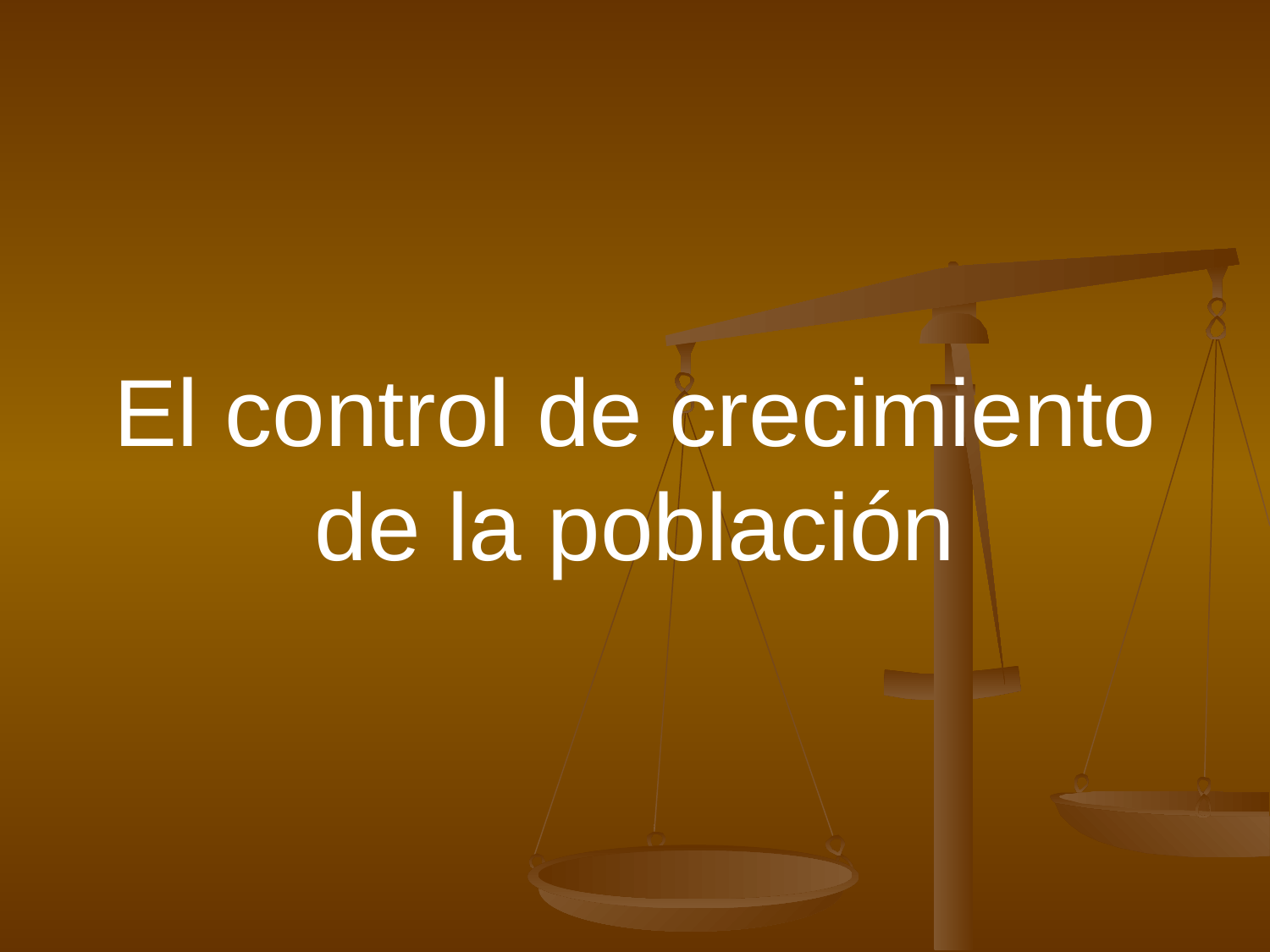

# El control de crecimiento de la población